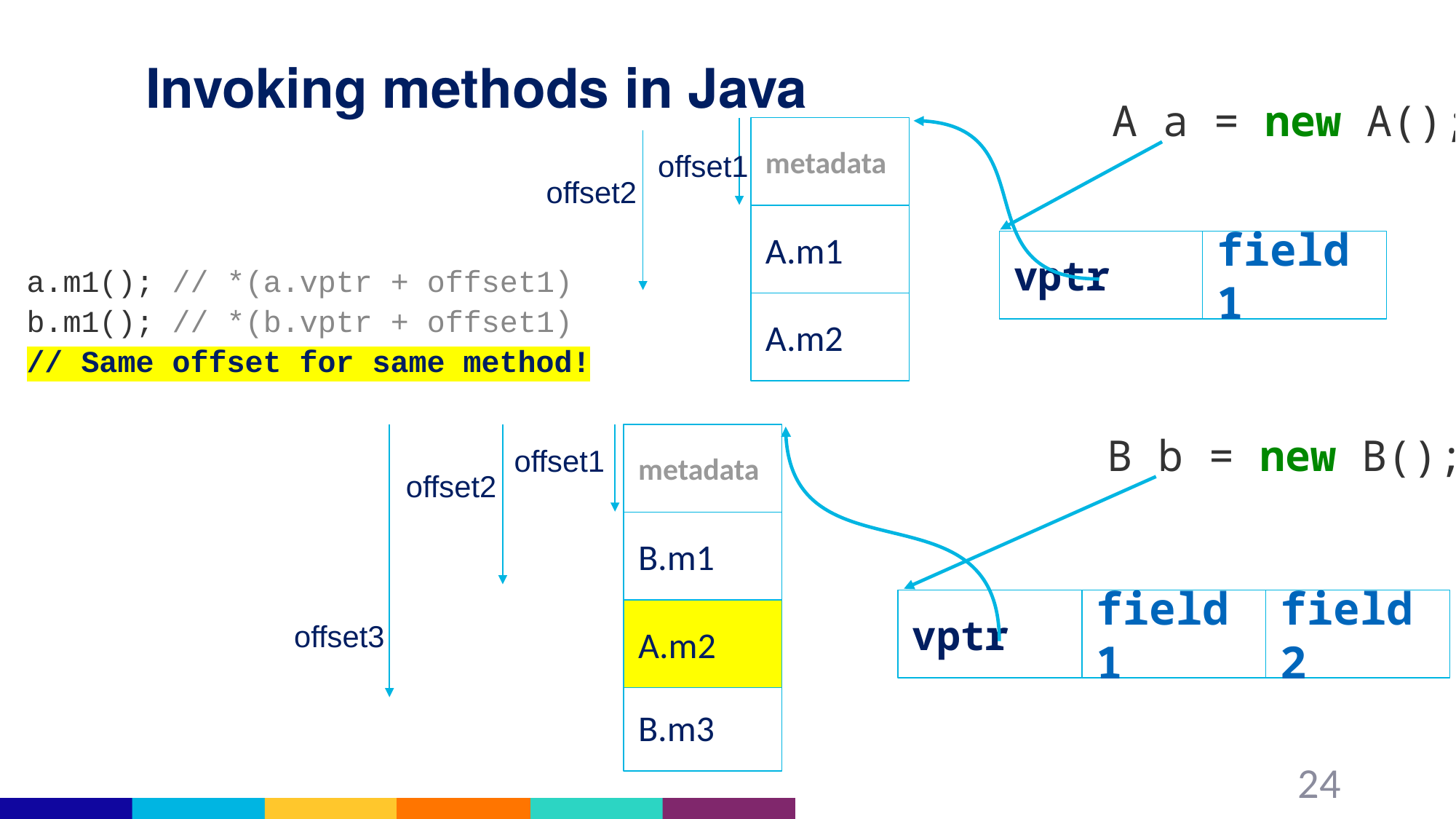

# Invoking methods in Java
A a = new A();
metadata
offset1
offset2
A.m1
vptr
field1
a.m1(); // *(a.vptr + offset1)
b.m1(); // *(b.vptr + offset1)
// Same offset for same method!
A.m2
B b = new B();
metadata
offset1
offset2
B.m1
vptr
field1
field2
A.m2
offset3
B.m3
24